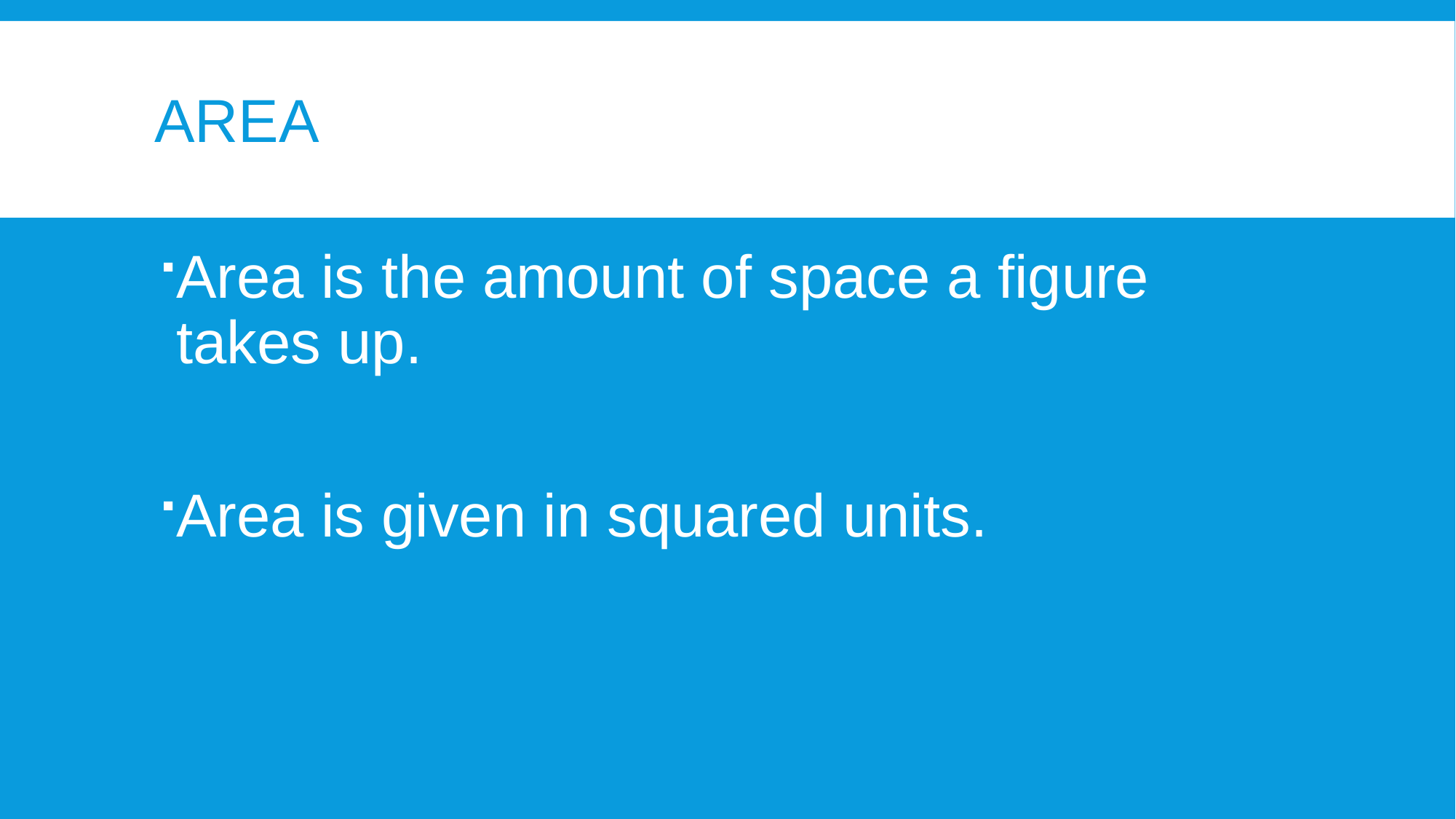

# Area
Area is the amount of space a figure takes up.

Area is given in squared units.